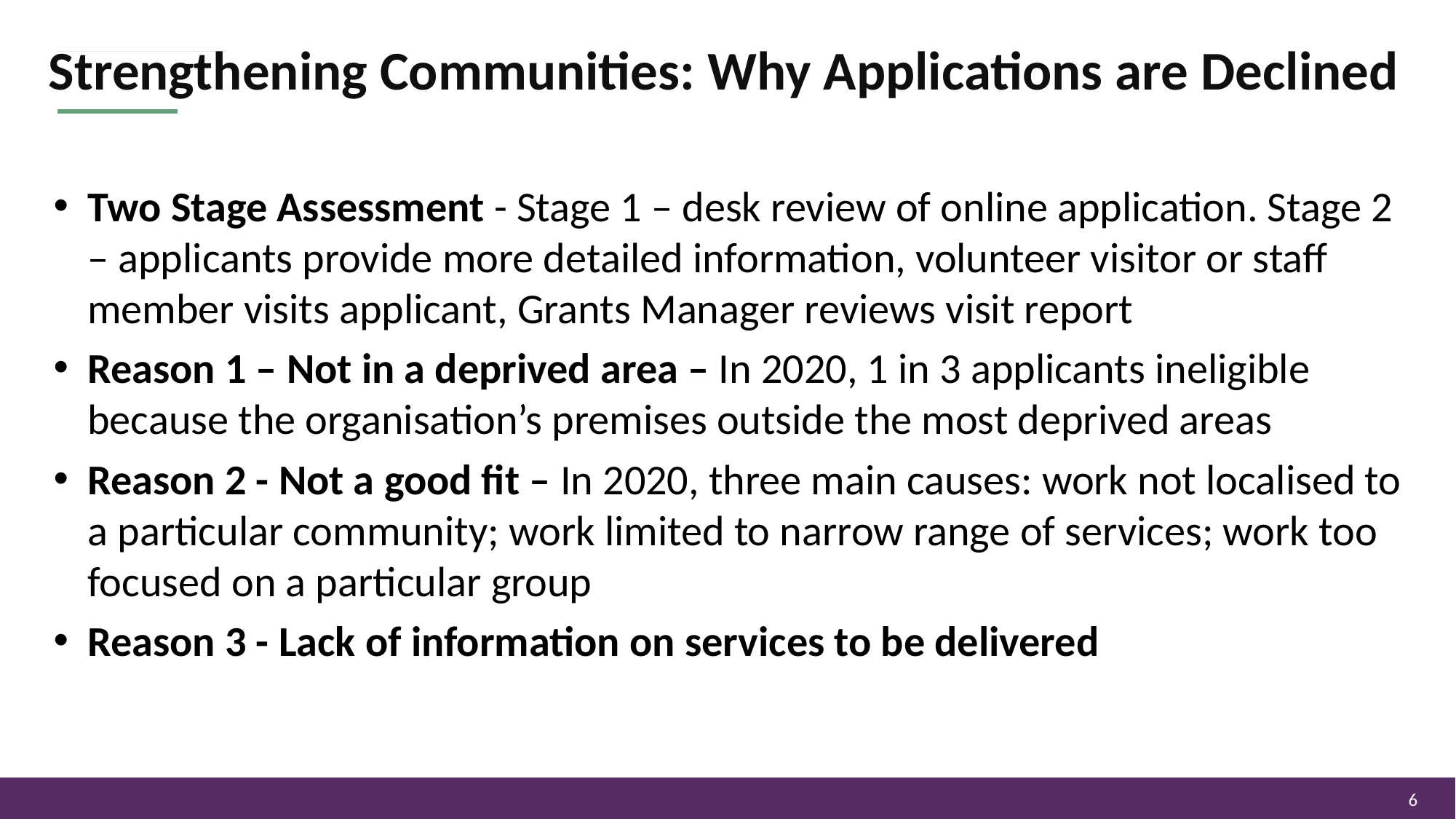

Strengthening Communities: Why Applications are Declined

Two Stage Assessment - Stage 1 – desk review of online application. Stage 2 – applicants provide more detailed information, volunteer visitor or staff member visits applicant, Grants Manager reviews visit report
Reason 1 – Not in a deprived area – In 2020, 1 in 3 applicants ineligible because the organisation’s premises outside the most deprived areas
Reason 2 - Not a good fit – In 2020, three main causes: work not localised to a particular community; work limited to narrow range of services; work too focused on a particular group
Reason 3 - Lack of information on services to be delivered
6